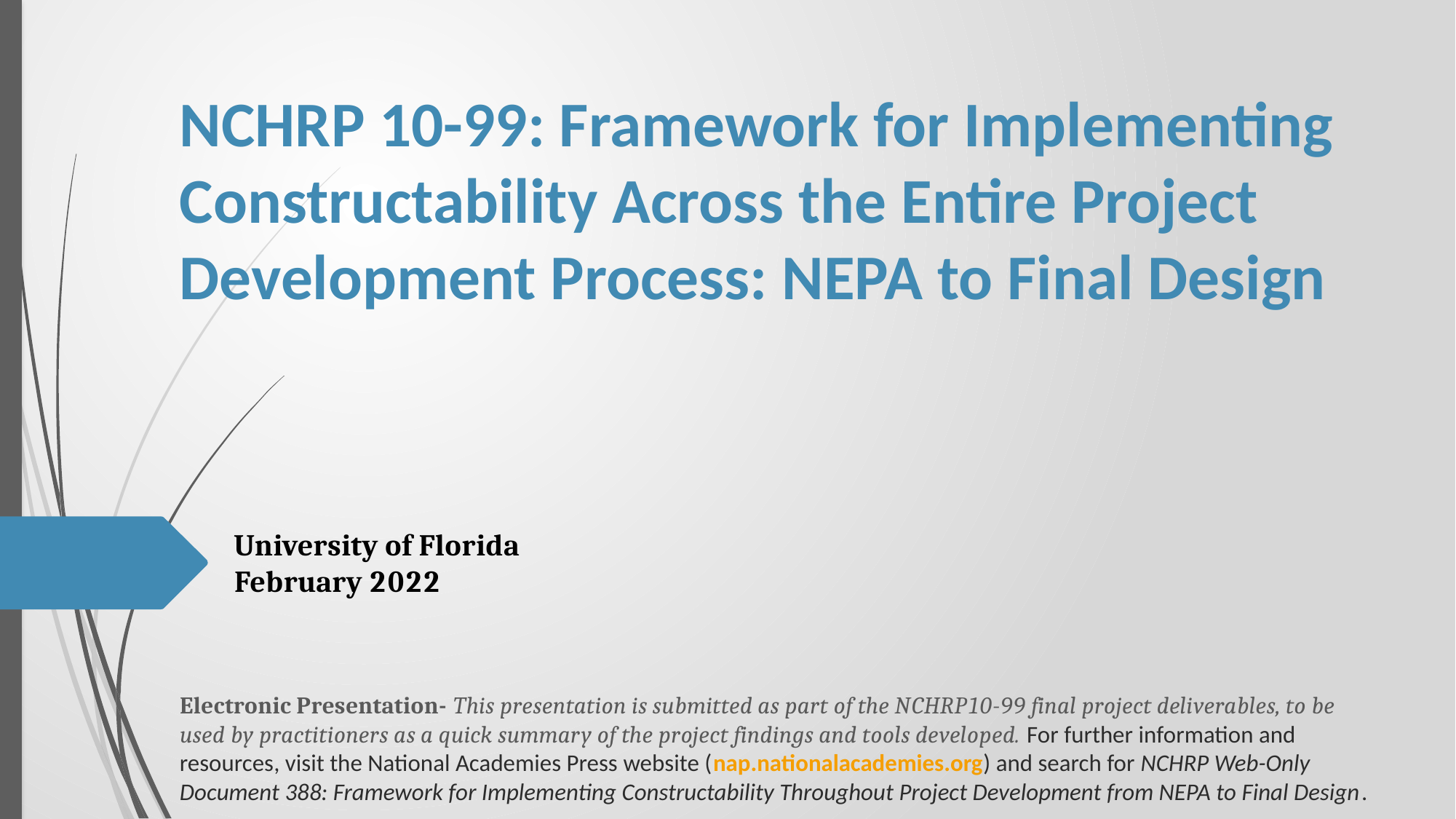

# NCHRP 10-99: Framework for Implementing Constructability Across the Entire Project Development Process: NEPA to Final Design
University of Florida
February 2022
Electronic Presentation- This presentation is submitted as part of the NCHRP10-99 final project deliverables, to be used by practitioners as a quick summary of the project findings and tools developed. For further information and resources, visit the National Academies Press website (nap.nationalacademies.org) and search for NCHRP Web-Only Document 388: Framework for Implementing Constructability Throughout Project Development from NEPA to Final Design.